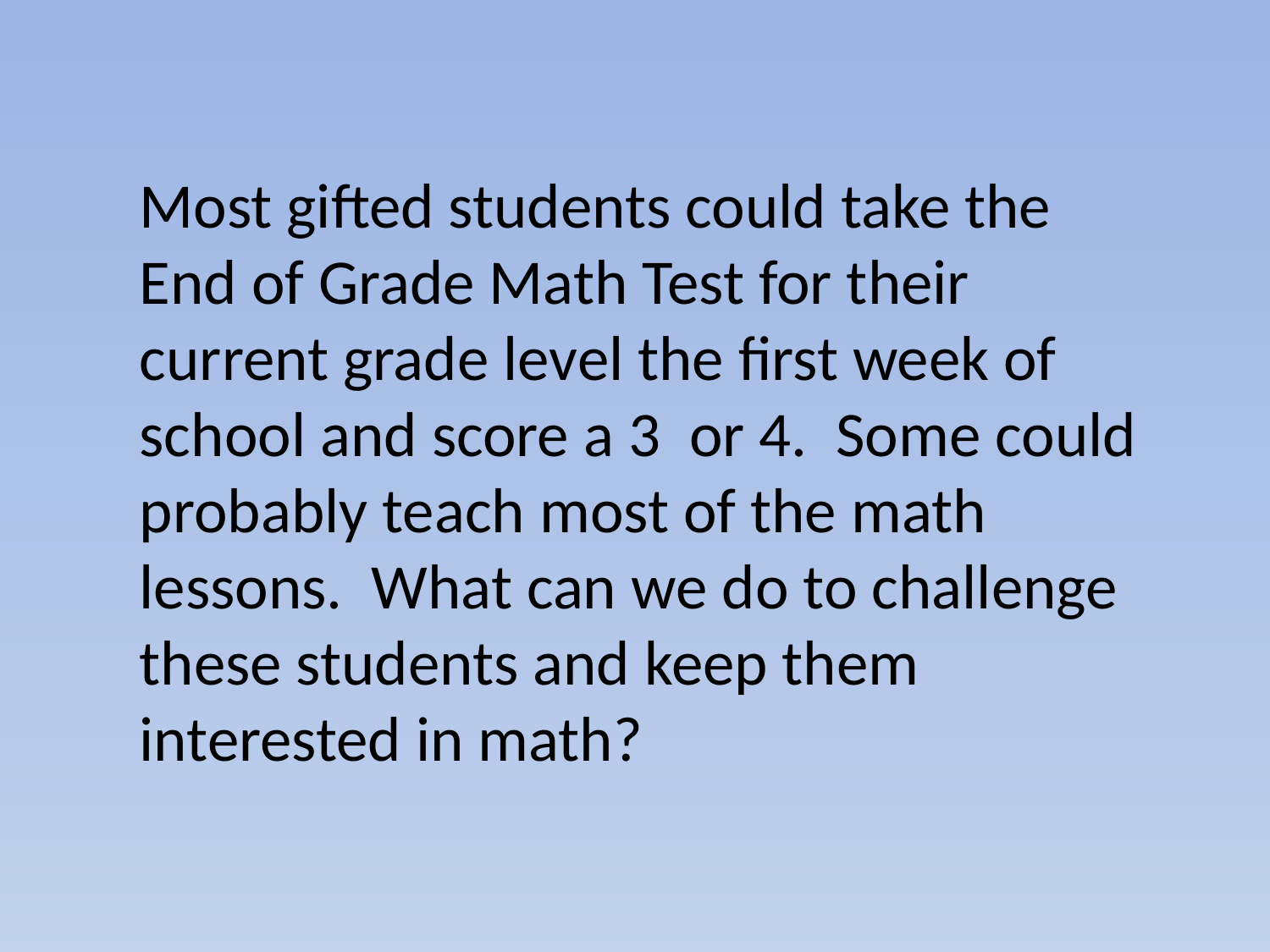

Most gifted students could take the End of Grade Math Test for their current grade level the first week of school and score a 3  or 4.  Some could probably teach most of the math lessons.  What can we do to challenge these students and keep them interested in math?